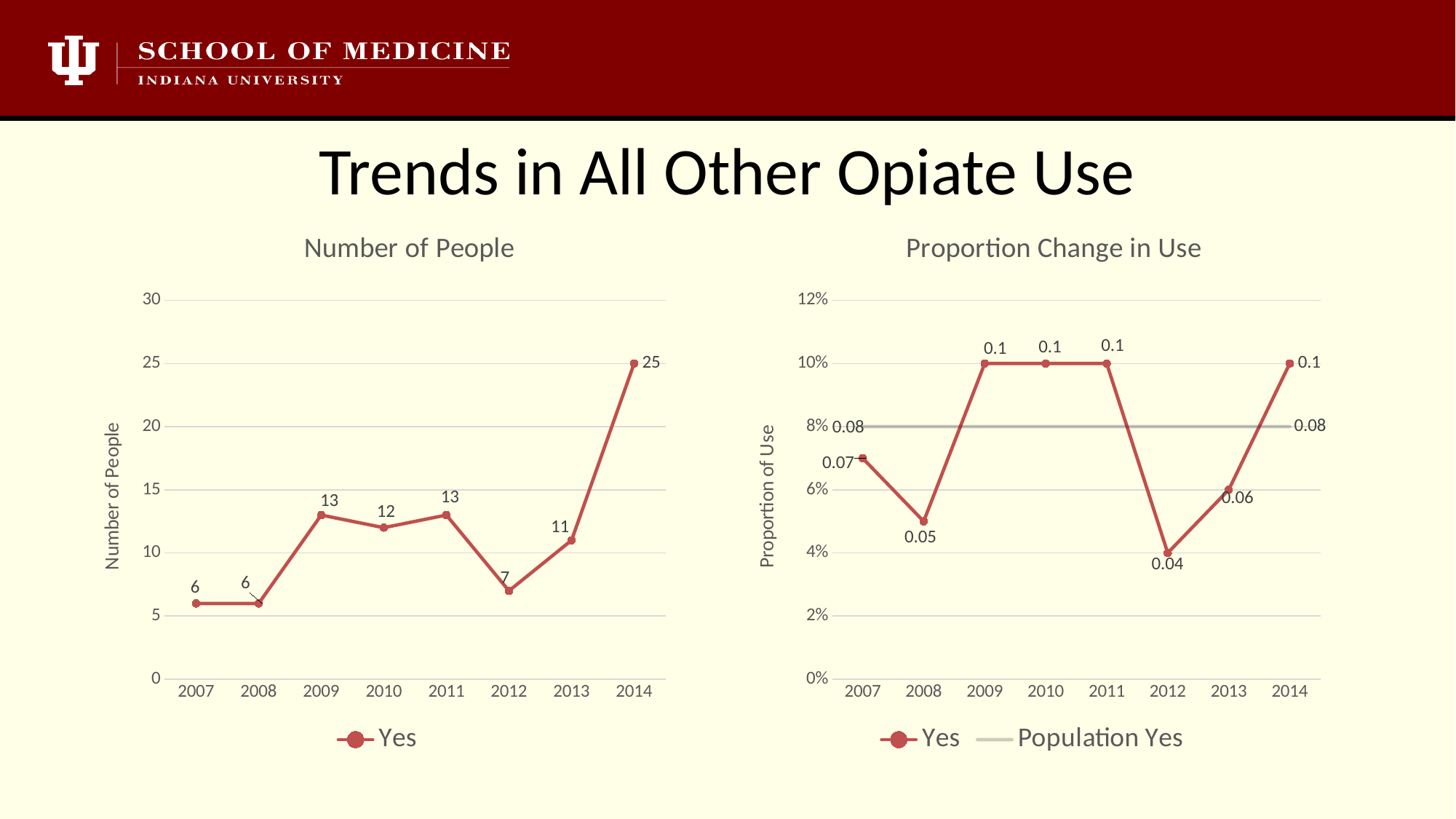

# Trends in All Other Opiate Use

### Chart: Proportion Change in Use

| Category | Yes | Population Yes |
|---|---|---|
| 2007 | 0.07 | 0.08 |
| 2008 | 0.05 | 0.08 |
| 2009 | 0.1 | 0.08 |
| 2010 | 0.1 | 0.08 |
| 2011 | 0.1 | 0.08 |
| 2012 | 0.04 | 0.08 |
| 2013 | 0.06 | 0.08 |
| 2014 | 0.1 | 0.08 |

### Chart: Number of People

| Category | Yes |
|---|---|
| 2007 | 6.0 |
| 2008 | 6.0 |
| 2009 | 13.0 |
| 2010 | 12.0 |
| 2011 | 13.0 |
| 2012 | 7.0 |
| 2013 | 11.0 |
| 2014 | 25.0 |